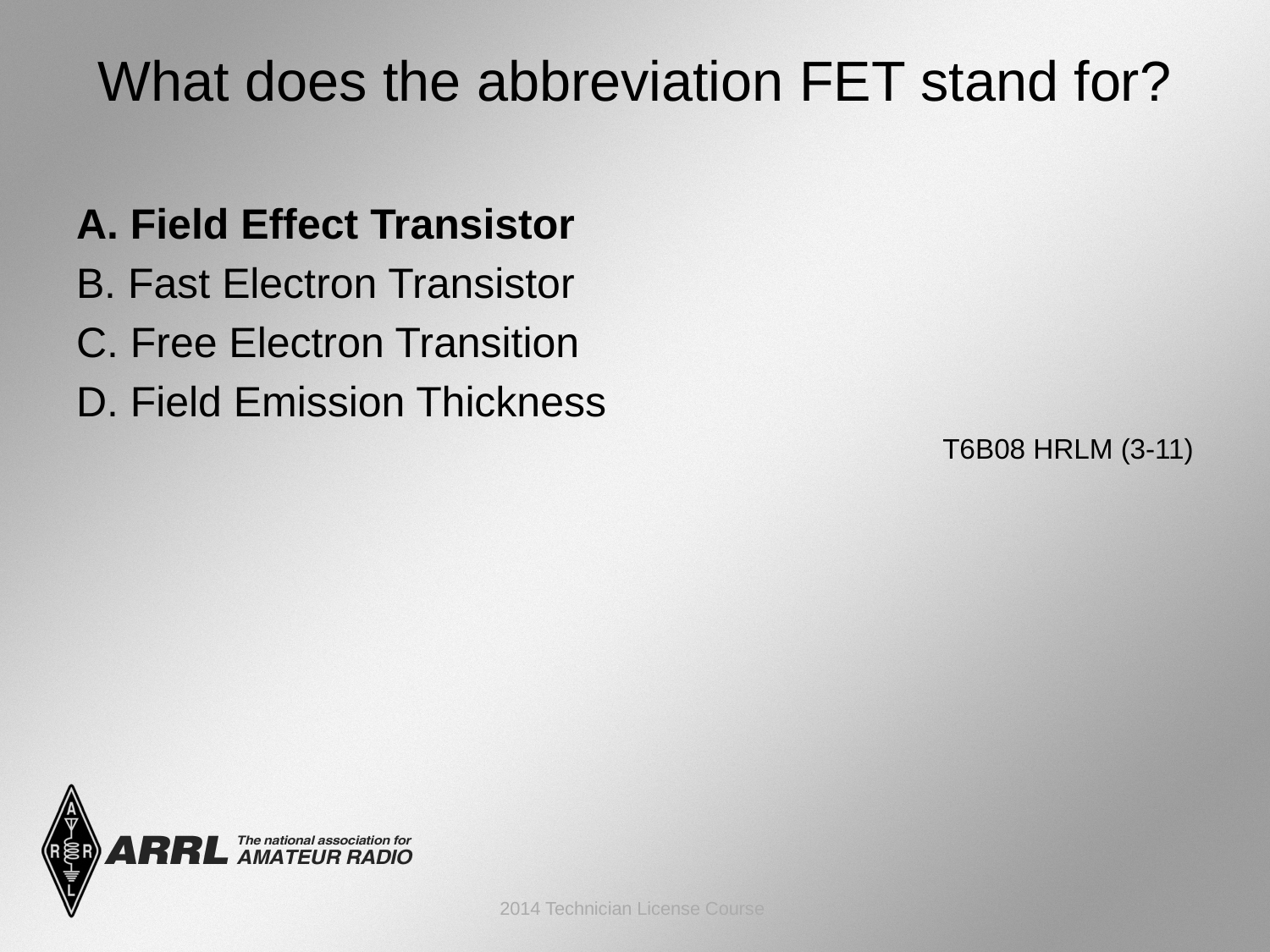

# What does the abbreviation FET stand for?
A. Field Effect Transistor
B. Fast Electron Transistor
C. Free Electron Transition
D. Field Emission Thickness
 T6B08 HRLM (3-11)
2014 Technician License Course